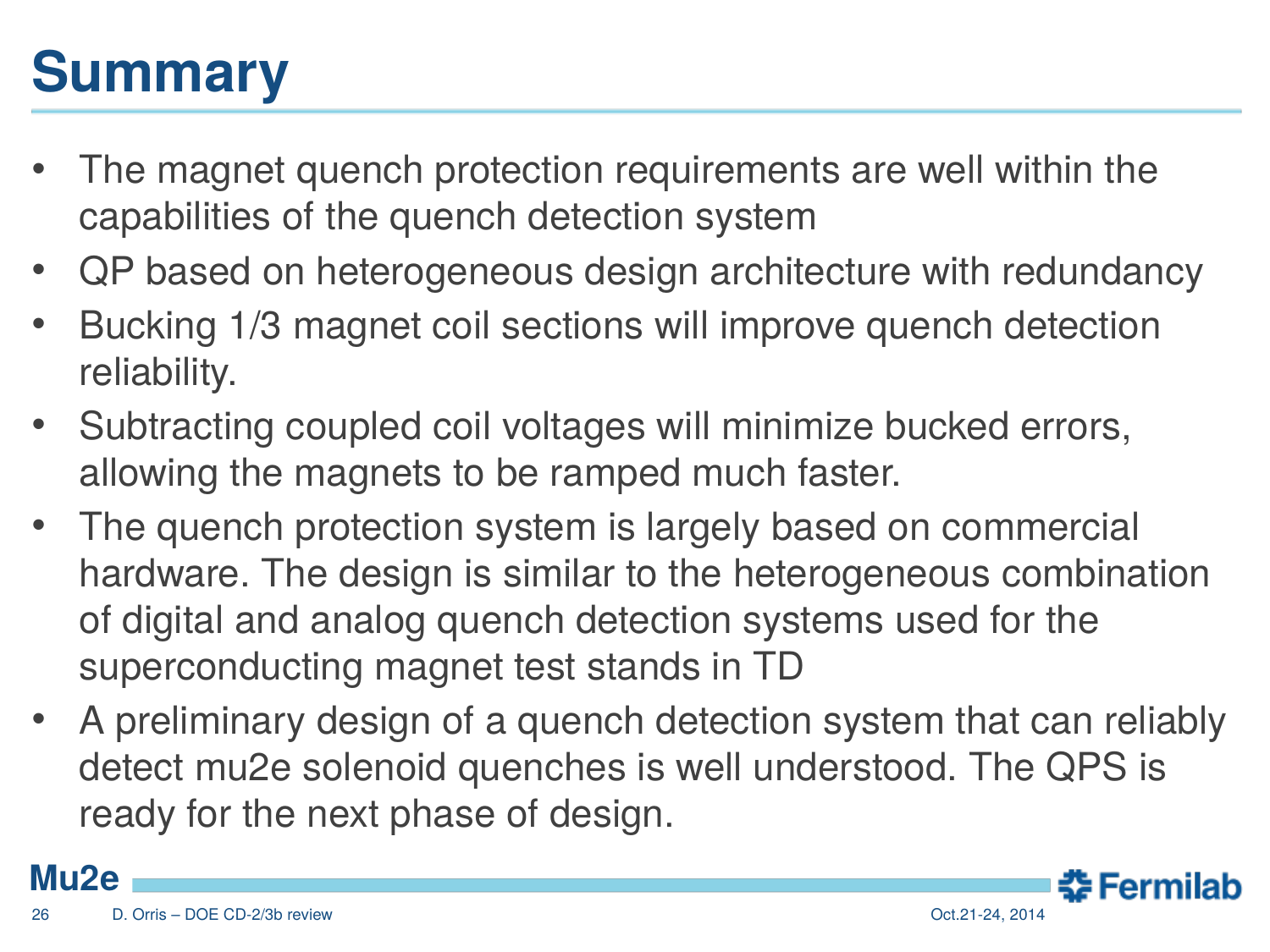

# Summary
The magnet quench protection requirements are well within the capabilities of the quench detection system
QP based on heterogeneous design architecture with redundancy
Bucking 1/3 magnet coil sections will improve quench detection reliability.
Subtracting coupled coil voltages will minimize bucked errors, allowing the magnets to be ramped much faster.
The quench protection system is largely based on commercial hardware. The design is similar to the heterogeneous combination of digital and analog quench detection systems used for the superconducting magnet test stands in TD
A preliminary design of a quench detection system that can reliably detect mu2e solenoid quenches is well understood. The QPS is ready for the next phase of design.

26
D. Orris – DOE CD-2/3b review
Oct.21-24, 2014